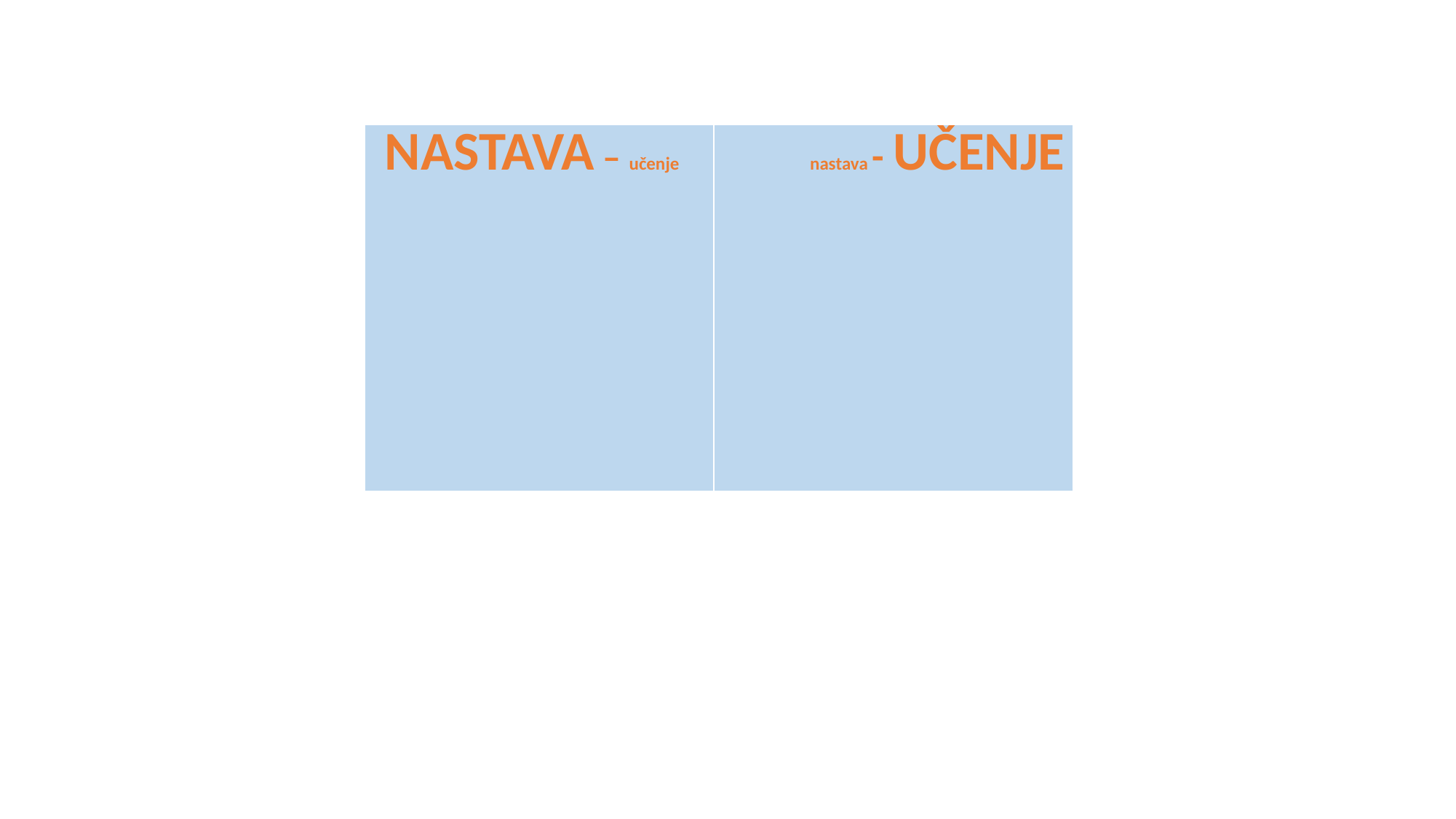

| NASTAVA – učenje | nastava - UČENJE |
| --- | --- |